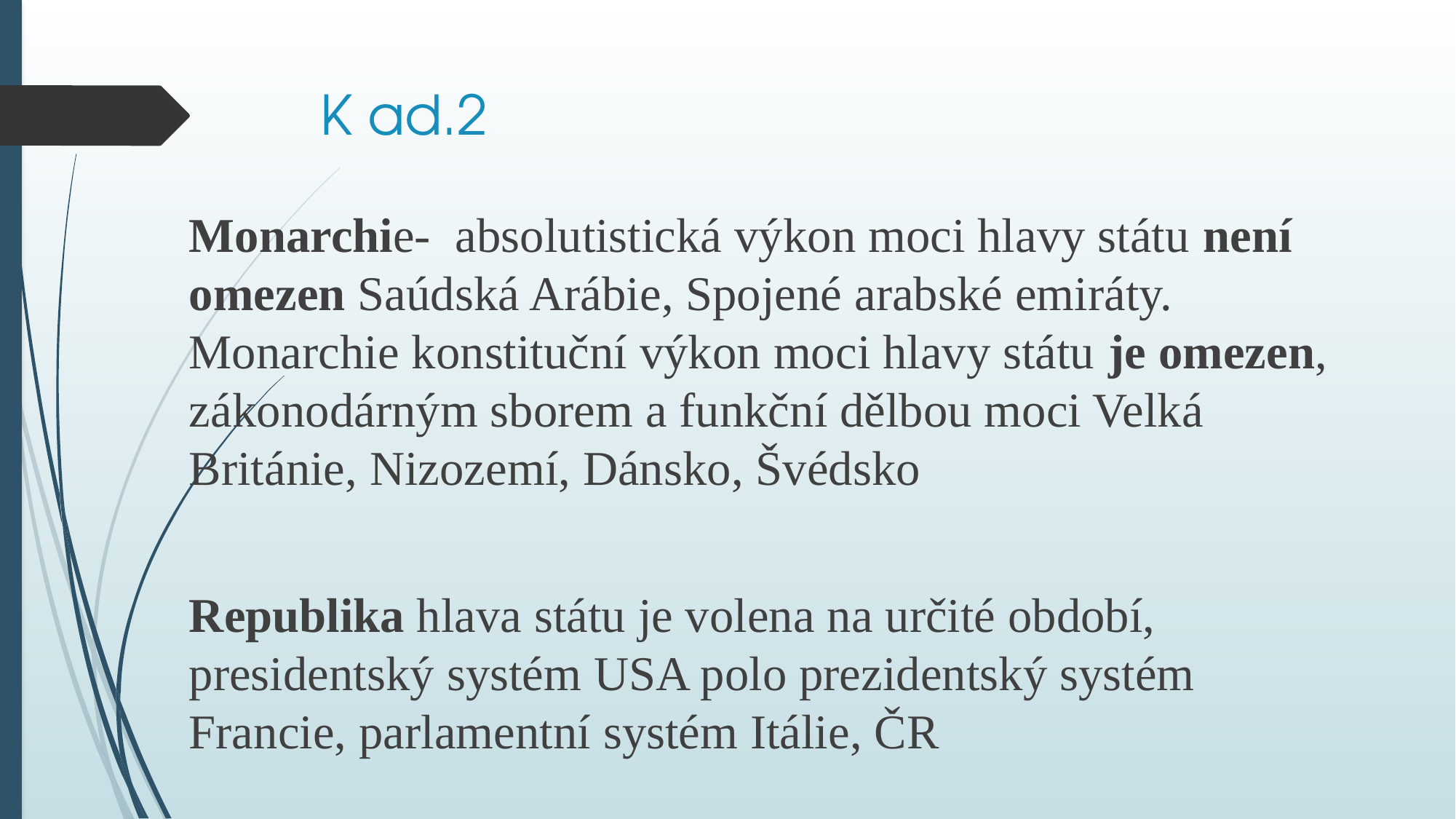

# K ad.2
Monarchie-  absolutistická výkon moci hlavy státu není  omezen Saúdská Arábie, Spojené arabské emiráty. Monarchie konstituční výkon moci hlavy státu je omezen,  zákonodárným sborem a funkční dělbou moci Velká Británie, Nizozemí, Dánsko, Švédsko

Republika hlava státu je volena na určité období, presidentský systém USA polo prezidentský systém Francie, parlamentní systém Itálie, ČR